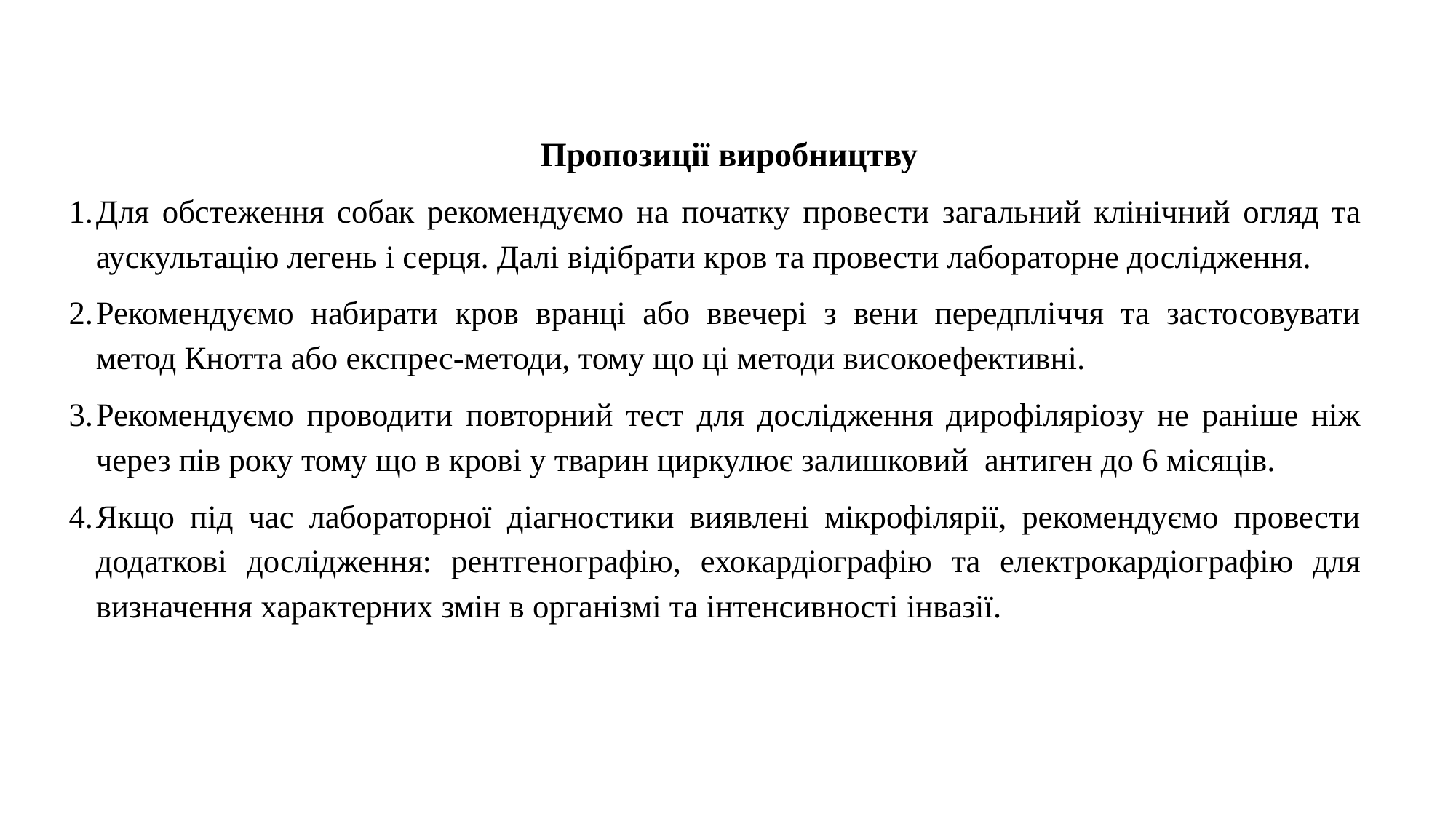

Пропозиції виробництву
Для обстеження собак рекомендуємо на початку провести загальний клінічний огляд та аускультацію легень і серця. Далі відібрати кров та провести лабораторне дослідження.
Рекомендуємо набирати кров вранці або ввечері з вени передпліччя та застосовувати метод Кнотта або експрес-методи, тому що ці методи високоефективні.
Рекомендуємо проводити повторний тест для дослідження дирофіляріозу не раніше ніж через пів року тому що в крові у тварин циркулює залишковий  антиген до 6 місяців.
Якщо під час лабораторної діагностики виявлені мікрофілярії, рекомендуємо провести додаткові дослідження: рентгенографію, ехокардіографію та електрокардіографію для визначення характерних змін в організмі та інтенсивності інвазії.